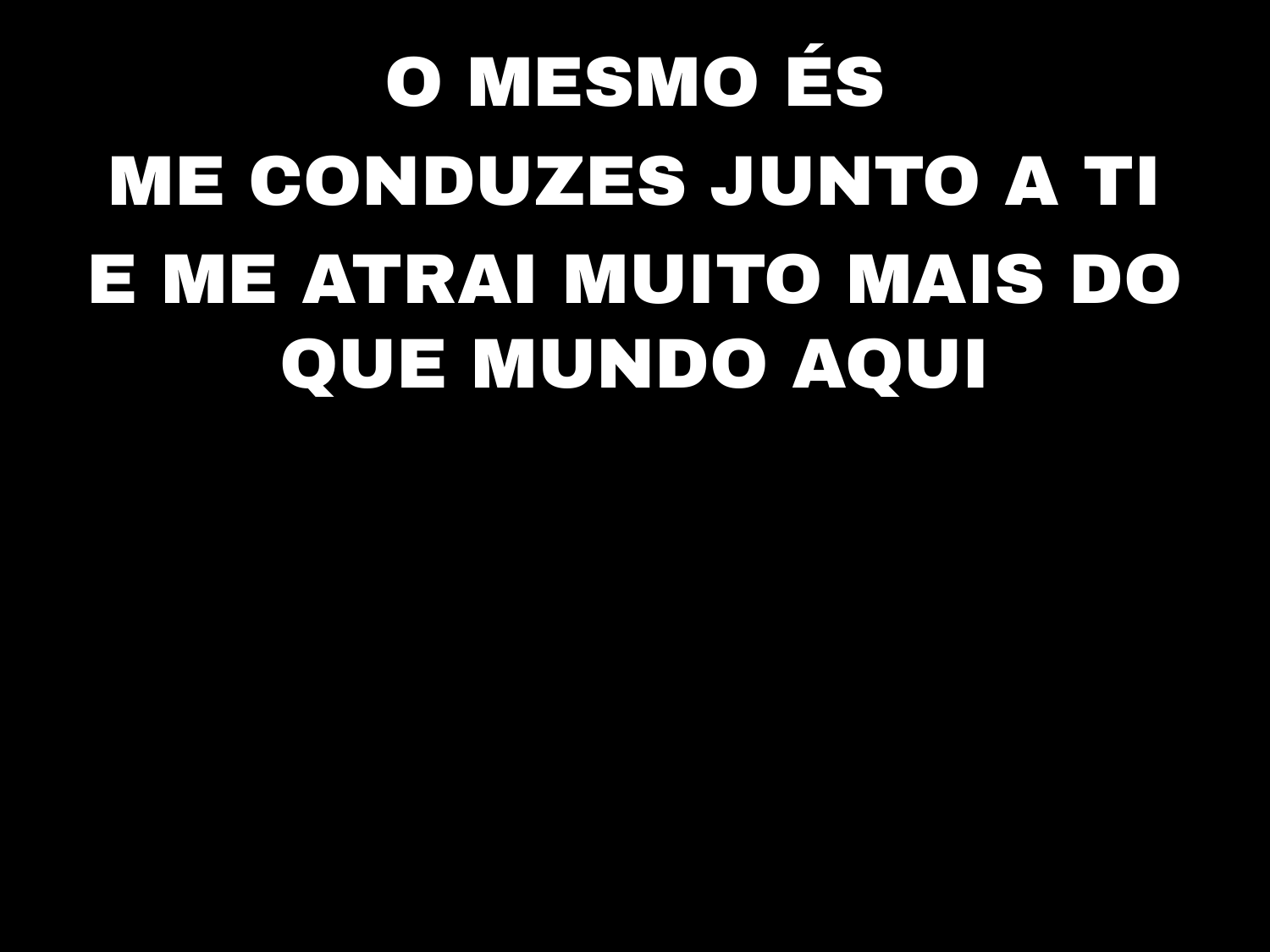

O MESMO ÉS
ME CONDUZES JUNTO A TI
E ME ATRAI MUITO MAIS DO QUE MUNDO AQUI